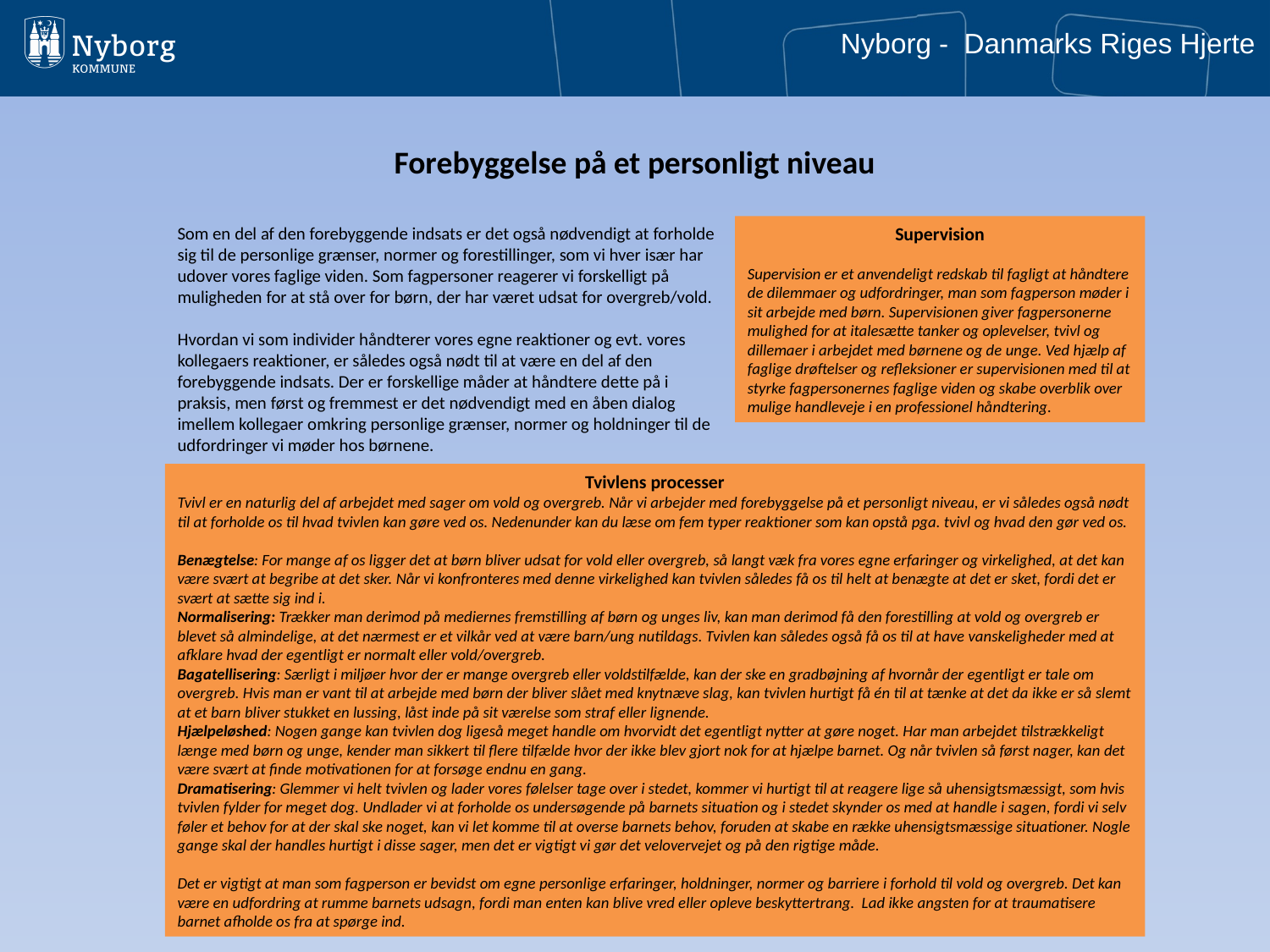

# Forebyggelse på et personligt niveau
Som en del af den forebyggende indsats er det også nødvendigt at forholde sig til de personlige grænser, normer og forestillinger, som vi hver især har udover vores faglige viden. Som fagpersoner reagerer vi forskelligt på muligheden for at stå over for børn, der har været udsat for overgreb/vold.

Hvordan vi som individer håndterer vores egne reaktioner og evt. vores kollegaers reaktioner, er således også nødt til at være en del af den forebyggende indsats. Der er forskellige måder at håndtere dette på i praksis, men først og fremmest er det nødvendigt med en åben dialog imellem kollegaer omkring personlige grænser, normer og holdninger til de udfordringer vi møder hos børnene.
Supervision

Supervision er et anvendeligt redskab til fagligt at håndtere de dilemmaer og udfordringer, man som fagperson møder i sit arbejde med børn. Supervisionen giver fagpersonerne mulighed for at italesætte tanker og oplevelser, tvivl og dillemaer i arbejdet med børnene og de unge. Ved hjælp af faglige drøftelser og refleksioner er supervisionen med til at styrke fagpersonernes faglige viden og skabe overblik over mulige handleveje i en professionel håndtering.
Tvivlens processer
Tvivl er en naturlig del af arbejdet med sager om vold og overgreb. Når vi arbejder med forebyggelse på et personligt niveau, er vi således også nødt til at forholde os til hvad tvivlen kan gøre ved os. Nedenunder kan du læse om fem typer reaktioner som kan opstå pga. tvivl og hvad den gør ved os.

Benægtelse: For mange af os ligger det at børn bliver udsat for vold eller overgreb, så langt væk fra vores egne erfaringer og virkelighed, at det kan være svært at begribe at det sker. Når vi konfronteres med denne virkelighed kan tvivlen således få os til helt at benægte at det er sket, fordi det er svært at sætte sig ind i.
Normalisering: Trækker man derimod på mediernes fremstilling af børn og unges liv, kan man derimod få den forestilling at vold og overgreb er blevet så almindelige, at det nærmest er et vilkår ved at være barn/ung nutildags. Tvivlen kan således også få os til at have vanskeligheder med at afklare hvad der egentligt er normalt eller vold/overgreb.
Bagatellisering: Særligt i miljøer hvor der er mange overgreb eller voldstilfælde, kan der ske en gradbøjning af hvornår der egentligt er tale om overgreb. Hvis man er vant til at arbejde med børn der bliver slået med knytnæve slag, kan tvivlen hurtigt få én til at tænke at det da ikke er så slemt at et barn bliver stukket en lussing, låst inde på sit værelse som straf eller lignende.
Hjælpeløshed: Nogen gange kan tvivlen dog ligeså meget handle om hvorvidt det egentligt nytter at gøre noget. Har man arbejdet tilstrækkeligt længe med børn og unge, kender man sikkert til flere tilfælde hvor der ikke blev gjort nok for at hjælpe barnet. Og når tvivlen så først nager, kan det være svært at finde motivationen for at forsøge endnu en gang.
Dramatisering: Glemmer vi helt tvivlen og lader vores følelser tage over i stedet, kommer vi hurtigt til at reagere lige så uhensigtsmæssigt, som hvis tvivlen fylder for meget dog. Undlader vi at forholde os undersøgende på barnets situation og i stedet skynder os med at handle i sagen, fordi vi selv føler et behov for at der skal ske noget, kan vi let komme til at overse barnets behov, foruden at skabe en række uhensigtsmæssige situationer. Nogle gange skal der handles hurtigt i disse sager, men det er vigtigt vi gør det velovervejet og på den rigtige måde.

Det er vigtigt at man som fagperson er bevidst om egne personlige erfaringer, holdninger, normer og barriere i forhold til vold og overgreb. Det kan være en udfordring at rumme barnets udsagn, fordi man enten kan blive vred eller opleve beskyttertrang.  Lad ikke angsten for at traumatisere barnet afholde os fra at spørge ind.